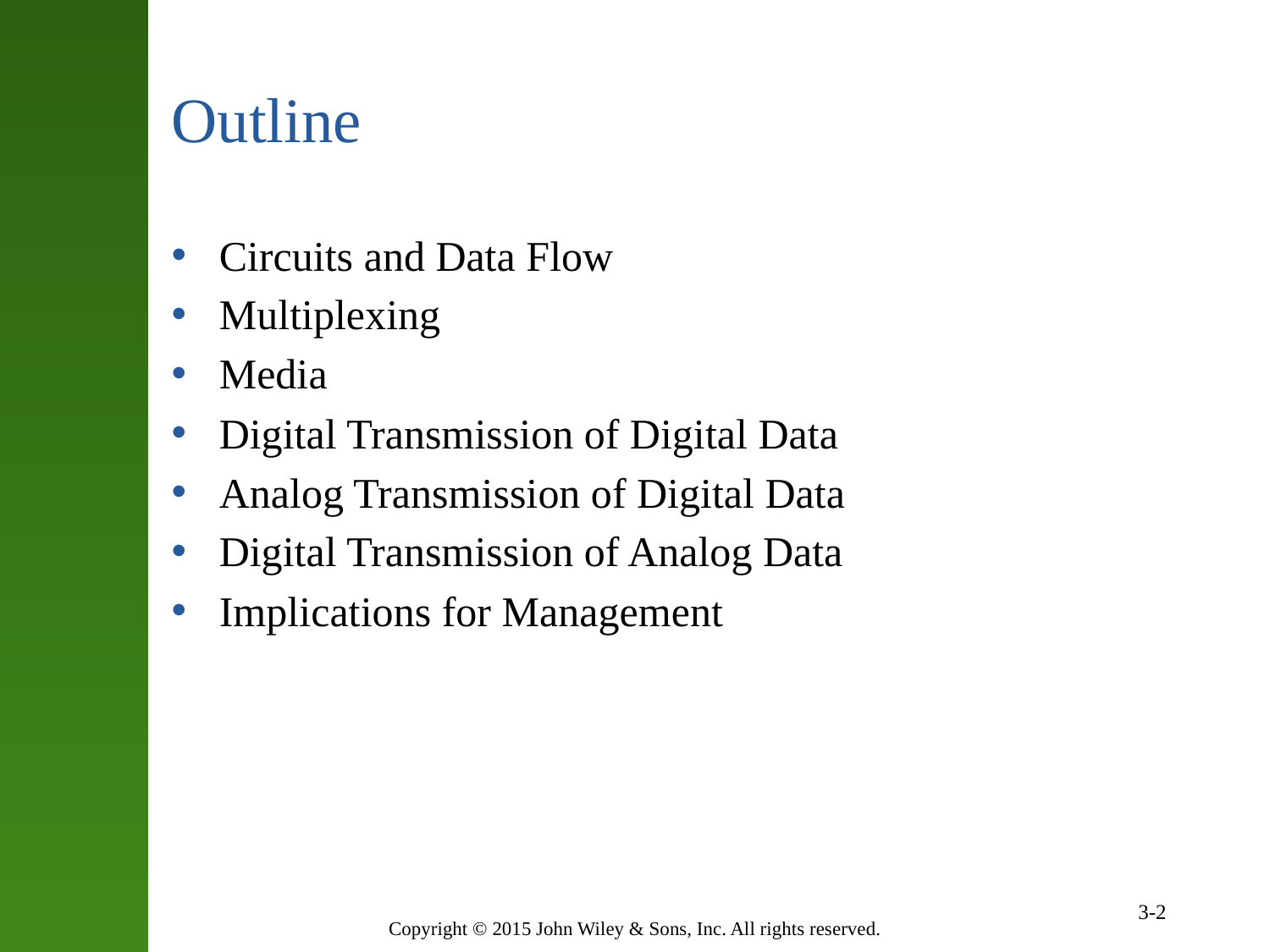

# Outline
Circuits and Data Flow
Multiplexing
Media
Digital Transmission of Digital Data
Analog Transmission of Digital Data
Digital Transmission of Analog Data
Implications for Management